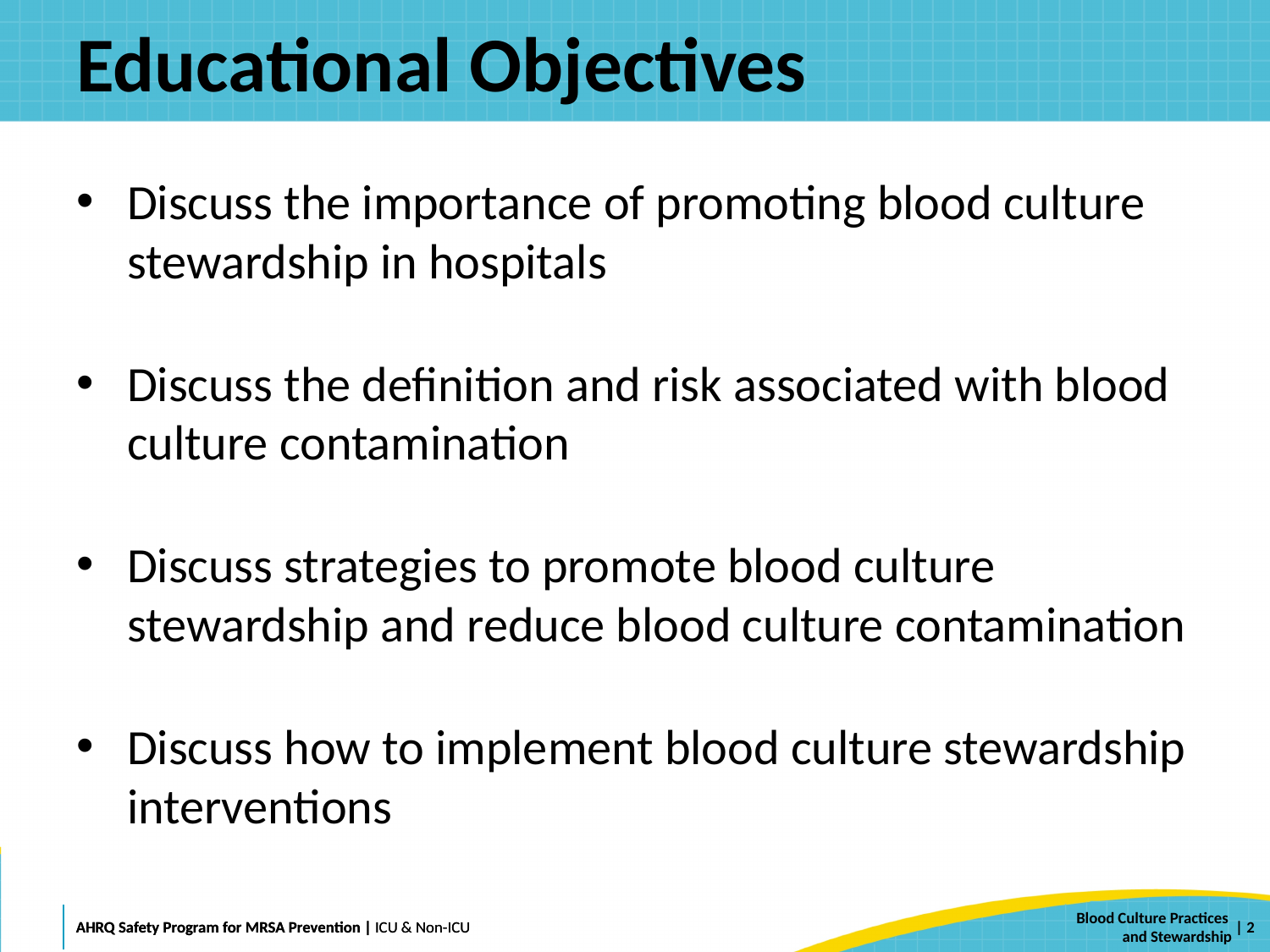

# Educational Objectives
Discuss the importance of promoting blood culture stewardship in hospitals
Discuss the definition and risk associated with blood culture contamination
Discuss strategies to promote blood culture stewardship and reduce blood culture contamination
Discuss how to implement blood culture stewardship interventions
 | 2